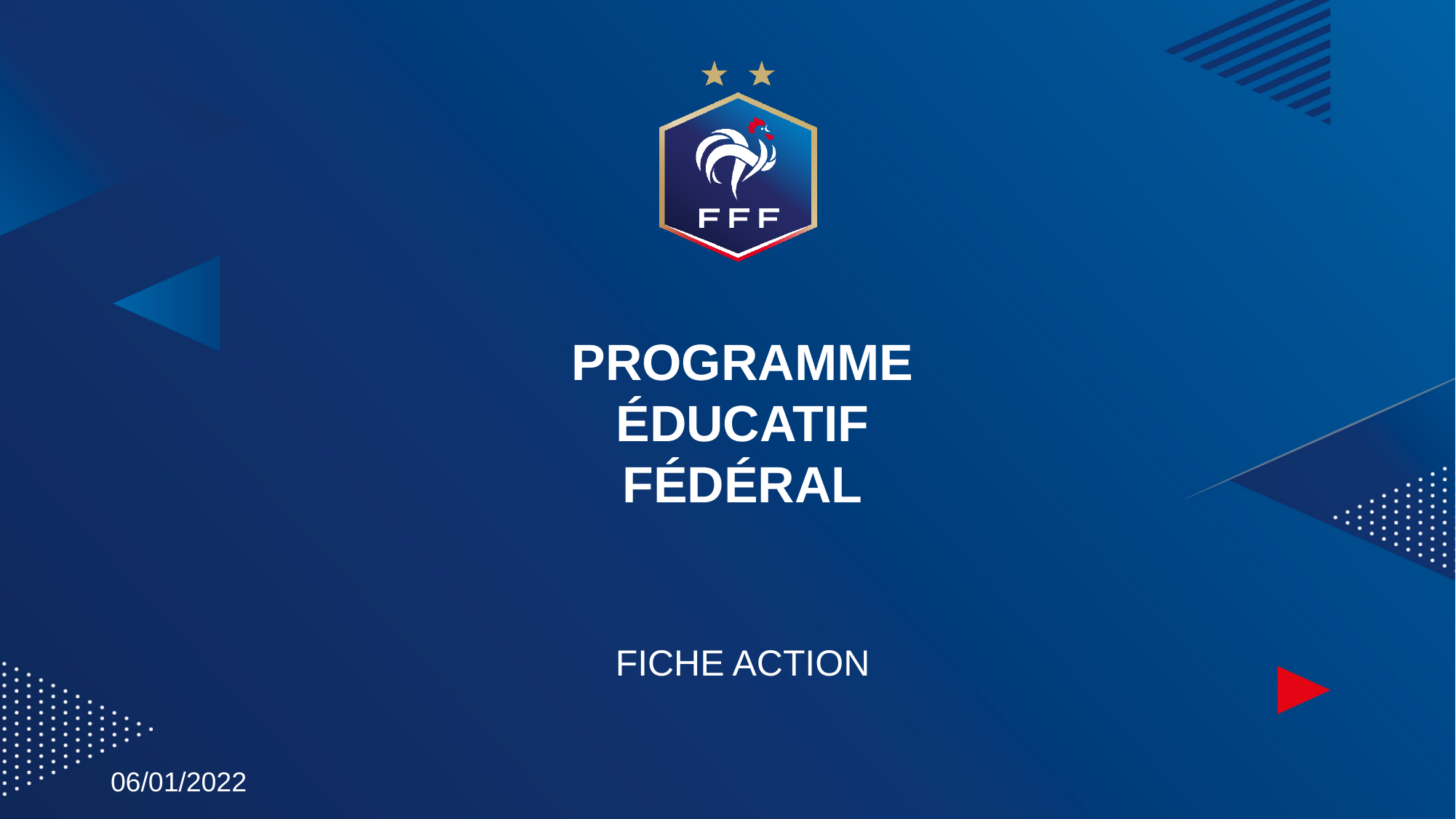

# PROGRAMME ÉDUCATIF FÉDÉRAL
FICHE ACTION
06/01/2022